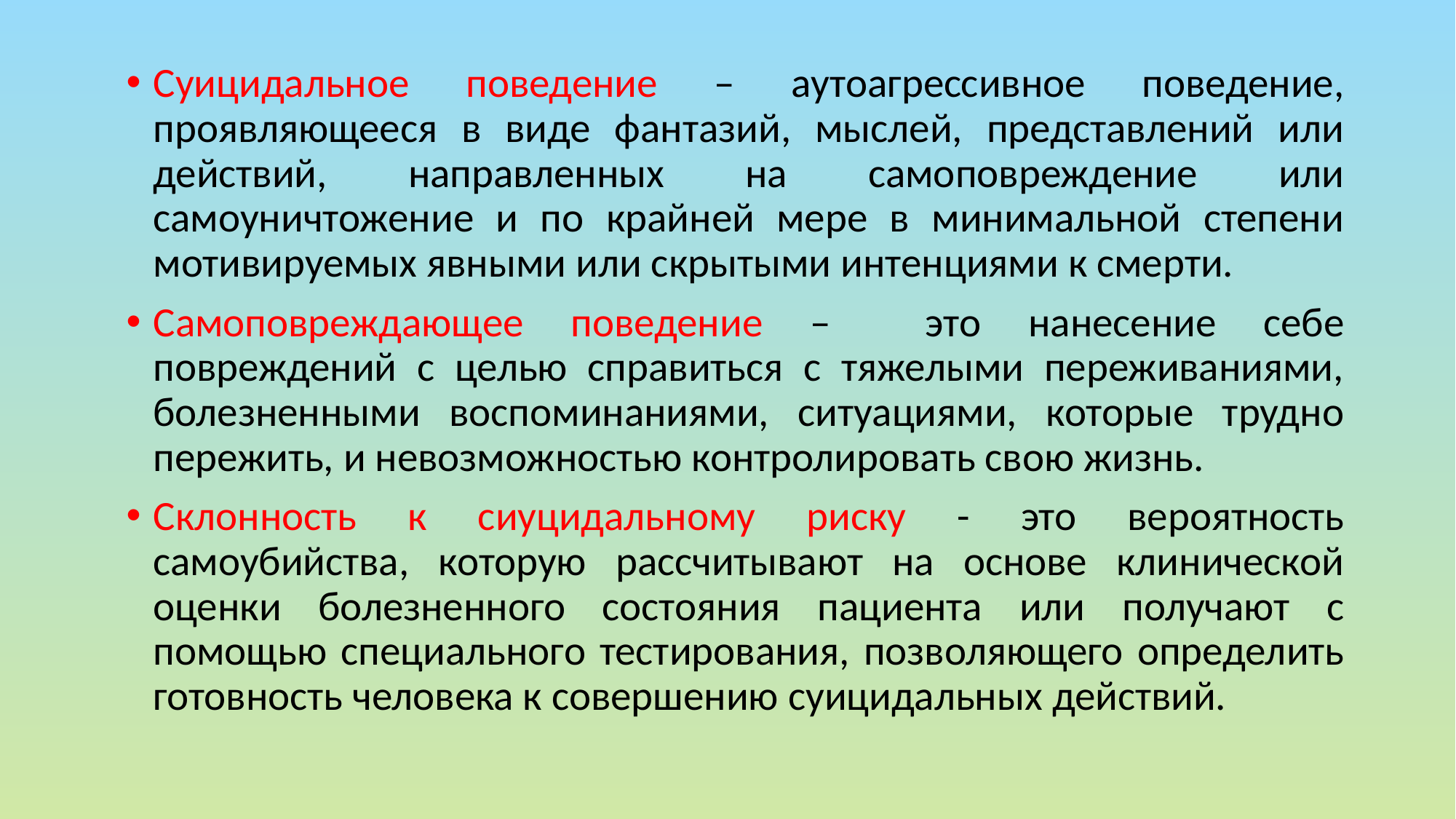

Суицидальное поведение – аутоагрессивное поведение, проявляющееся в виде фантазий, мыслей, представлений или действий, направленных на самоповреждение или самоуничтожение и по крайней мере в минимальной степени мотивируемых явными или скрытыми интенциями к смерти.
Самоповреждающее поведение –  это нанесение себе повреждений с целью справиться с тяжелыми переживаниями, болезненными воспоминаниями, ситуациями, которые трудно пережить, и невозможностью контролировать свою жизнь.
Склонность к сиуцидальному риску - это вероятность самоубийства, которую рассчитывают на основе клинической оценки болезненного состояния пациента или получают с помощью специального тестирования, позволяющего определить готовность человека к совершению суицидальных действий.